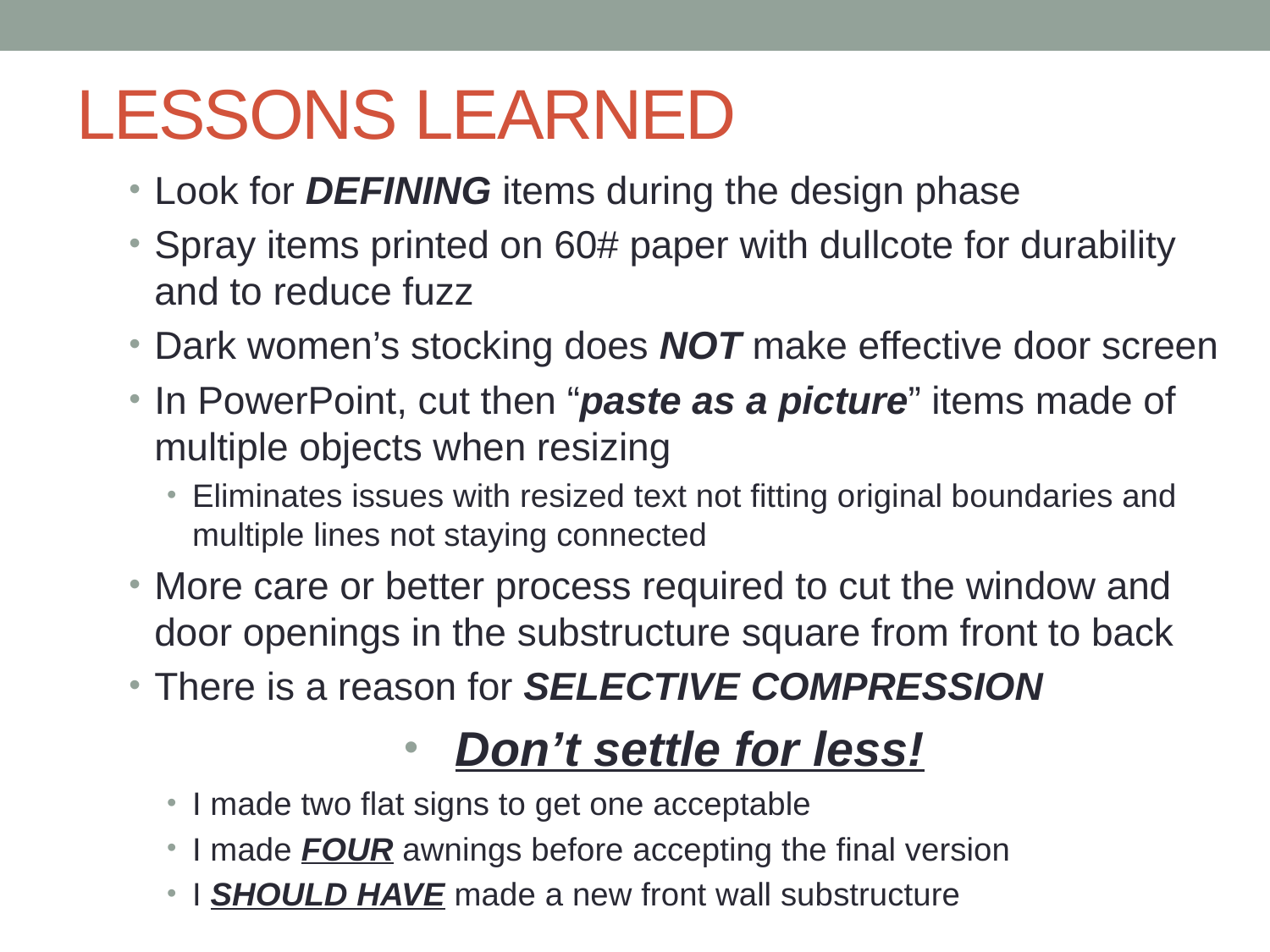

# LESSONS LEARNED
Look for DEFINING items during the design phase
Spray items printed on 60# paper with dullcote for durability and to reduce fuzz
Dark women’s stocking does NOT make effective door screen
In PowerPoint, cut then “paste as a picture” items made of multiple objects when resizing
Eliminates issues with resized text not fitting original boundaries and multiple lines not staying connected
More care or better process required to cut the window and door openings in the substructure square from front to back
There is a reason for SELECTIVE COMPRESSION
Don’t settle for less!
I made two flat signs to get one acceptable
I made FOUR awnings before accepting the final version
I SHOULD HAVE made a new front wall substructure